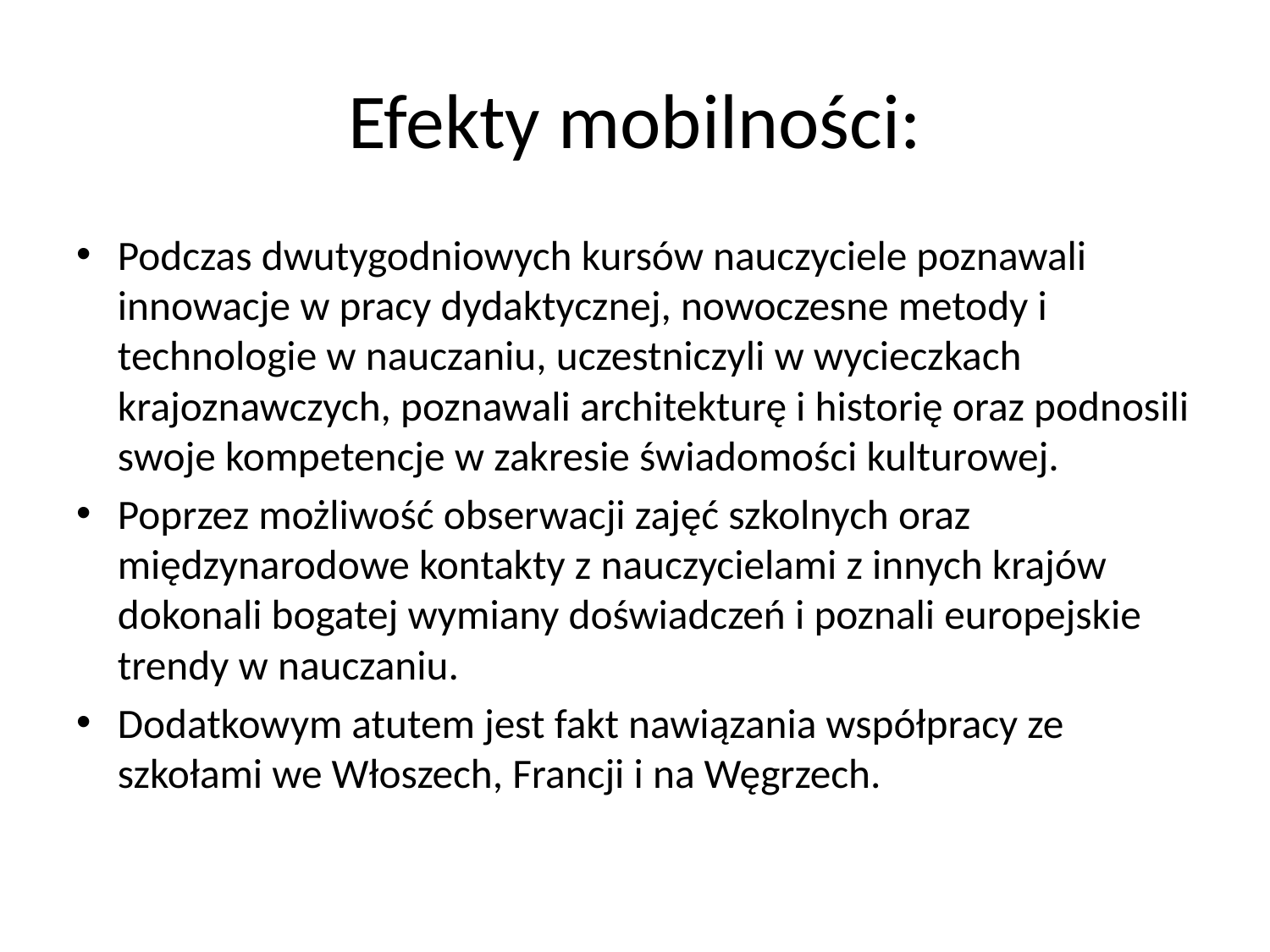

# Efekty mobilności:
Podczas dwutygodniowych kursów nauczyciele poznawali innowacje w pracy dydaktycznej, nowoczesne metody i technologie w nauczaniu, uczestniczyli w wycieczkach krajoznawczych, poznawali architekturę i historię oraz podnosili swoje kompetencje w zakresie świadomości kulturowej.
Poprzez możliwość obserwacji zajęć szkolnych oraz międzynarodowe kontakty z nauczycielami z innych krajów dokonali bogatej wymiany doświadczeń i poznali europejskie trendy w nauczaniu.
Dodatkowym atutem jest fakt nawiązania współpracy ze szkołami we Włoszech, Francji i na Węgrzech.